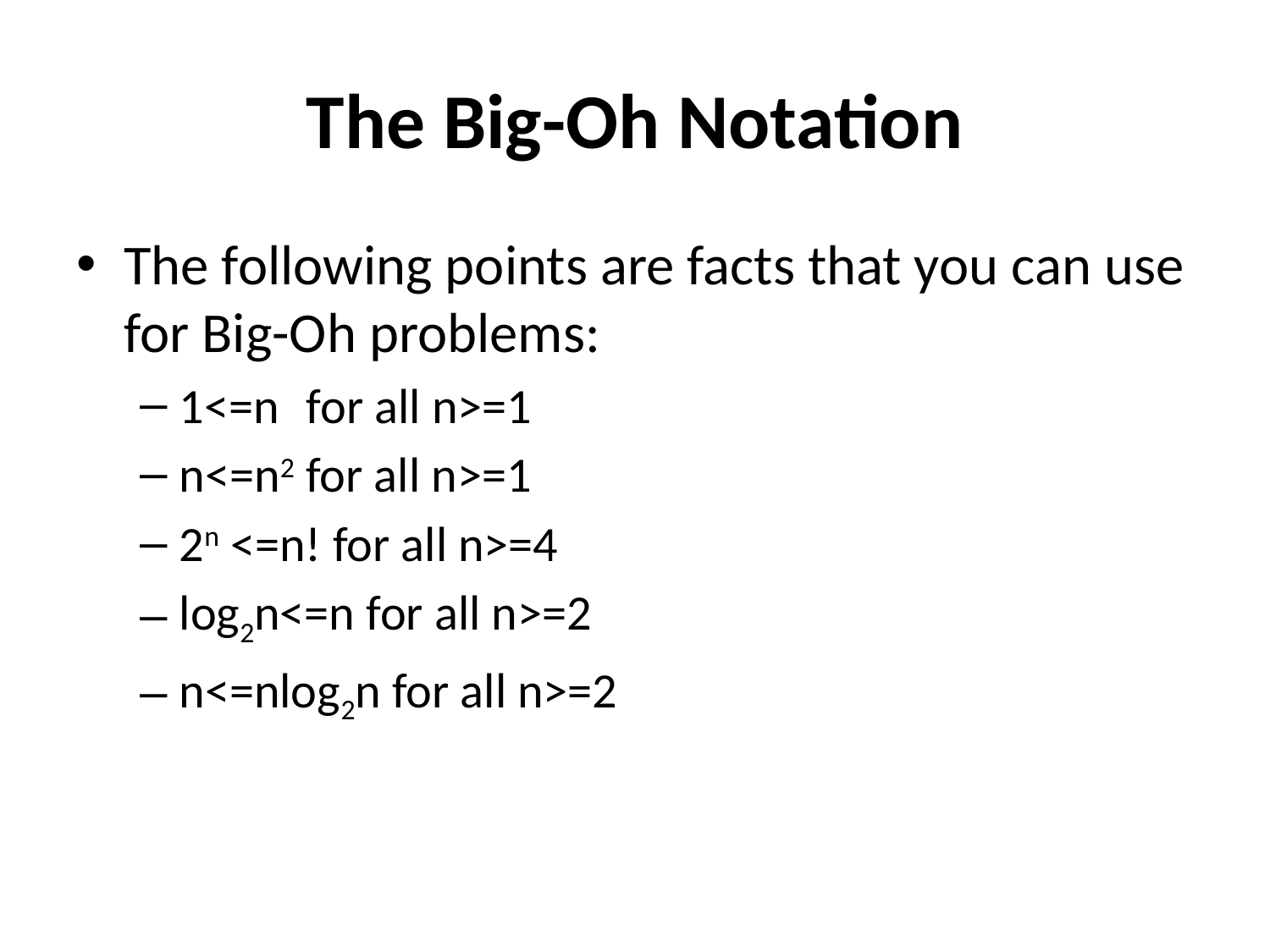

# The Big-Oh Notation
The following points are facts that you can use for Big-Oh problems:
1<=n	for all n>=1
n<=n2 for all n>=1
2n <=n! for all n>=4
log2n<=n for all n>=2
n<=nlog2n for all n>=2